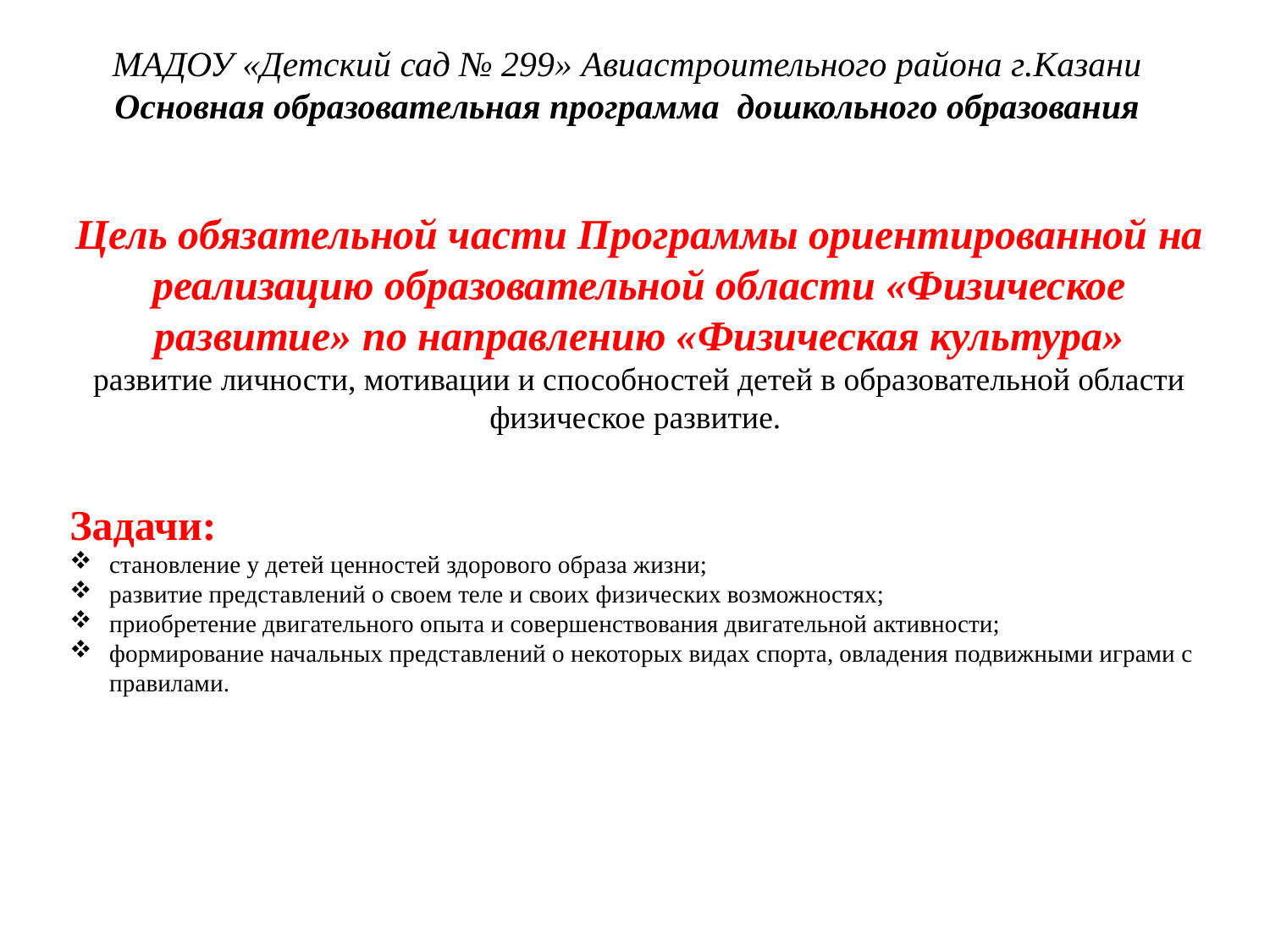

МАДОУ «Детский сад № 299» Авиастроительного района г.Казани
Основная образовательная программа  дошкольного образования
# Цель обязательной части Программы ориентированной на реализацию образовательной области «Физическое развитие» по направлению «Физическая культура» развитие личности, мотивации и способностей детей в образовательной области физическое развитие.

Задачи:
становление у детей ценностей здорового образа жизни;
развитие представлений о своем теле и своих физических возможностях;
приобретение двигательного опыта и совершенствования двигательной активности;
формирование начальных представлений о некоторых видах спорта, овладения подвижными играми с правилами.